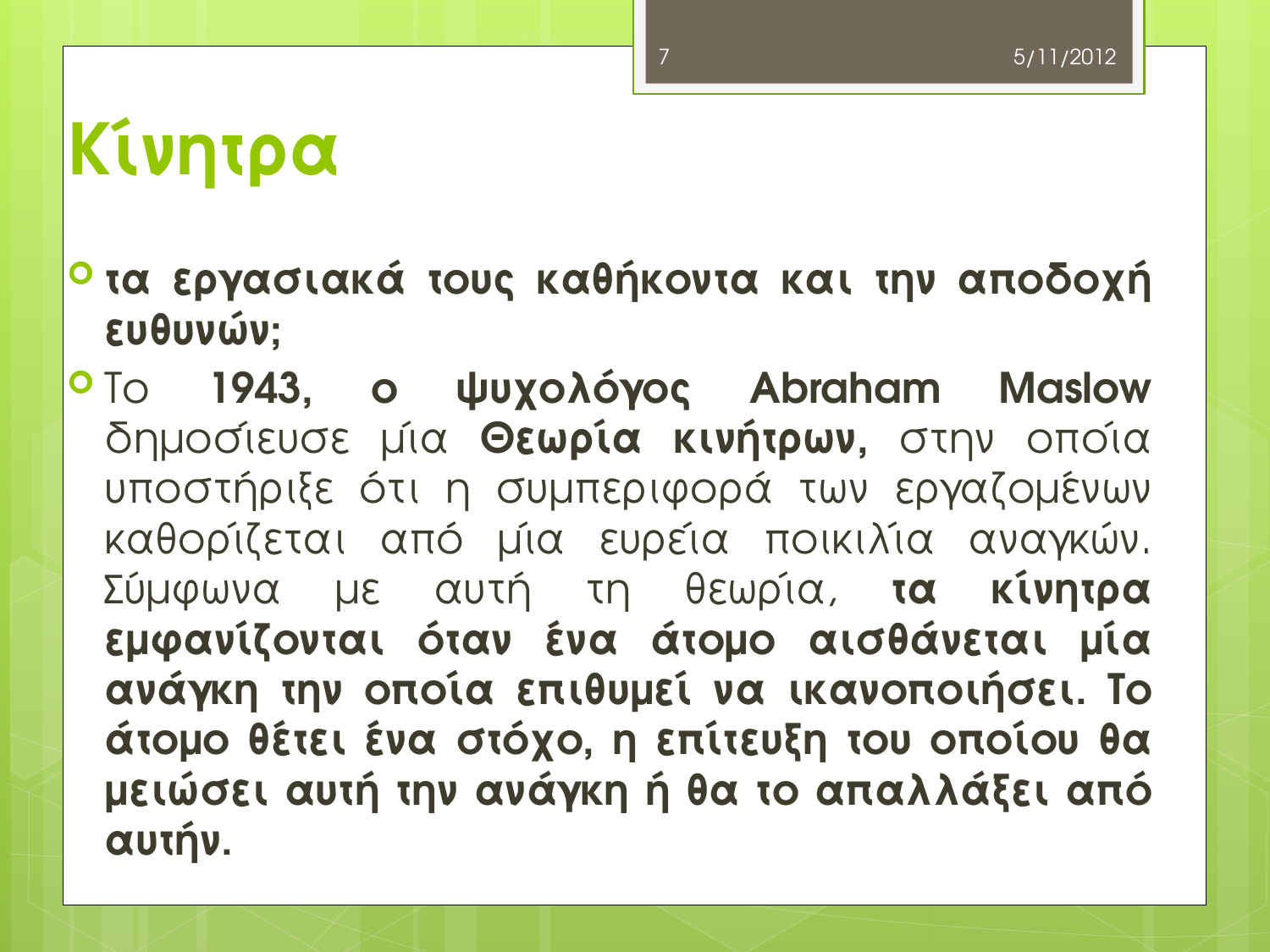

7
5/11/2012
# Κίνητρα
τα εργασιακά τους καθήκοντα και την αποδοχή ευθυνών;
Το 1943, ο ψυχολόγος Abraham Maslow δημοσίευσε μία Θεωρία κινήτρων, στην οποία υποστήριξε ότι η συμπεριφορά των εργαζομένων καθορίζεται από μία ευρεία ποικιλία αναγκών. Σύμφωνα με αυτή τη θεωρία, τα κίνητρα εμφανίζονται όταν ένα άτομο αισθάνεται μία ανάγκη την οποία επιθυμεί να ικανοποιήσει. Το άτομο θέτει ένα στόχο, η επίτευξη του οποίου θα μειώσει αυτή την ανάγκη ή θα το απαλλάξει από αυτήν.